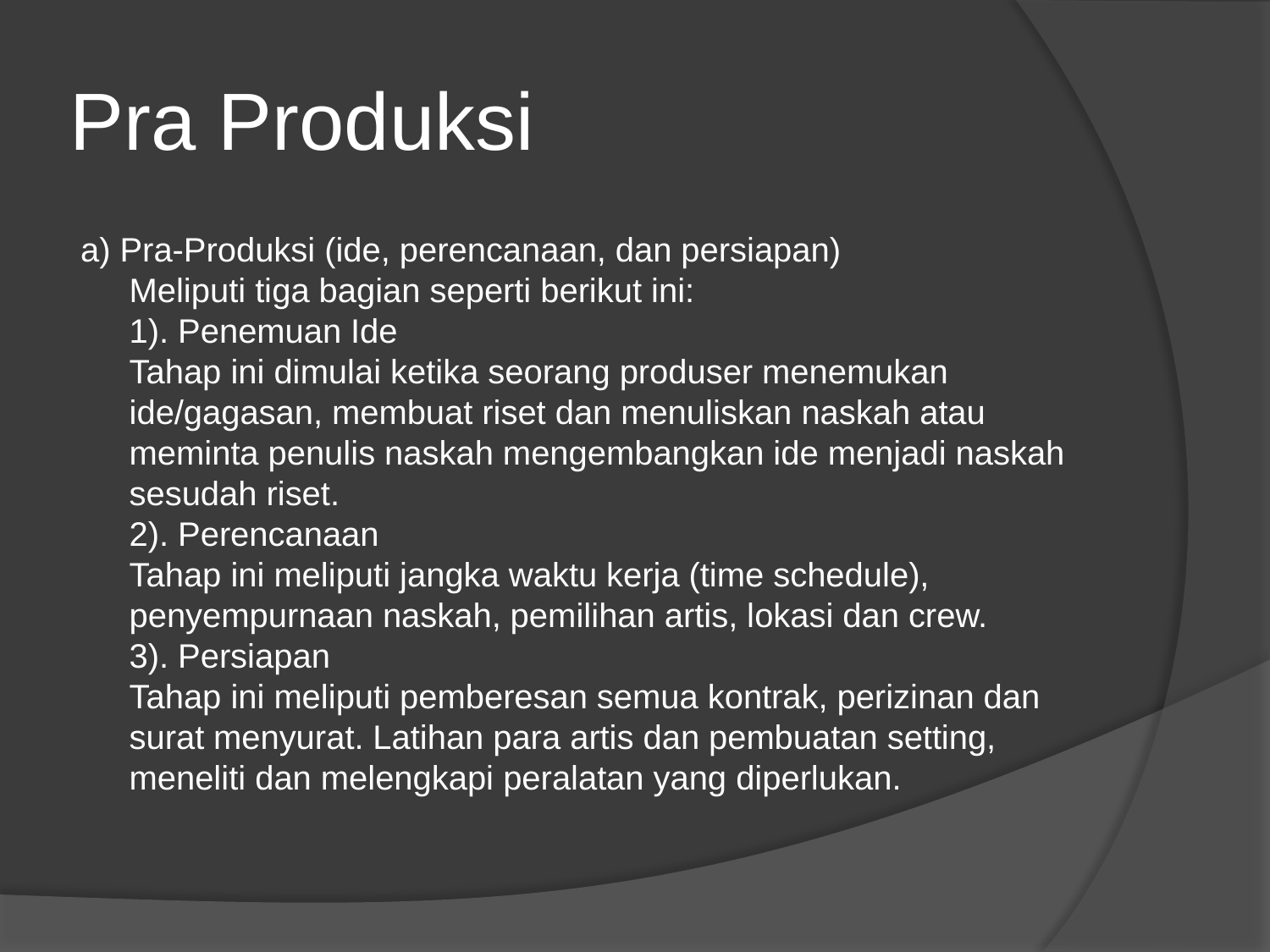

# Pra Produksi
a) Pra-Produksi (ide, perencanaan, dan persiapan)
Meliputi tiga bagian seperti berikut ini:
1). Penemuan Ide
Tahap ini dimulai ketika seorang produser menemukan ide/gagasan, membuat riset dan menuliskan naskah atau meminta penulis naskah mengembangkan ide menjadi naskah sesudah riset.
2). Perencanaan
Tahap ini meliputi jangka waktu kerja (time schedule), penyempurnaan naskah, pemilihan artis, lokasi dan crew.
3). Persiapan
Tahap ini meliputi pemberesan semua kontrak, perizinan dan surat menyurat. Latihan para artis dan pembuatan setting, meneliti dan melengkapi peralatan yang diperlukan.